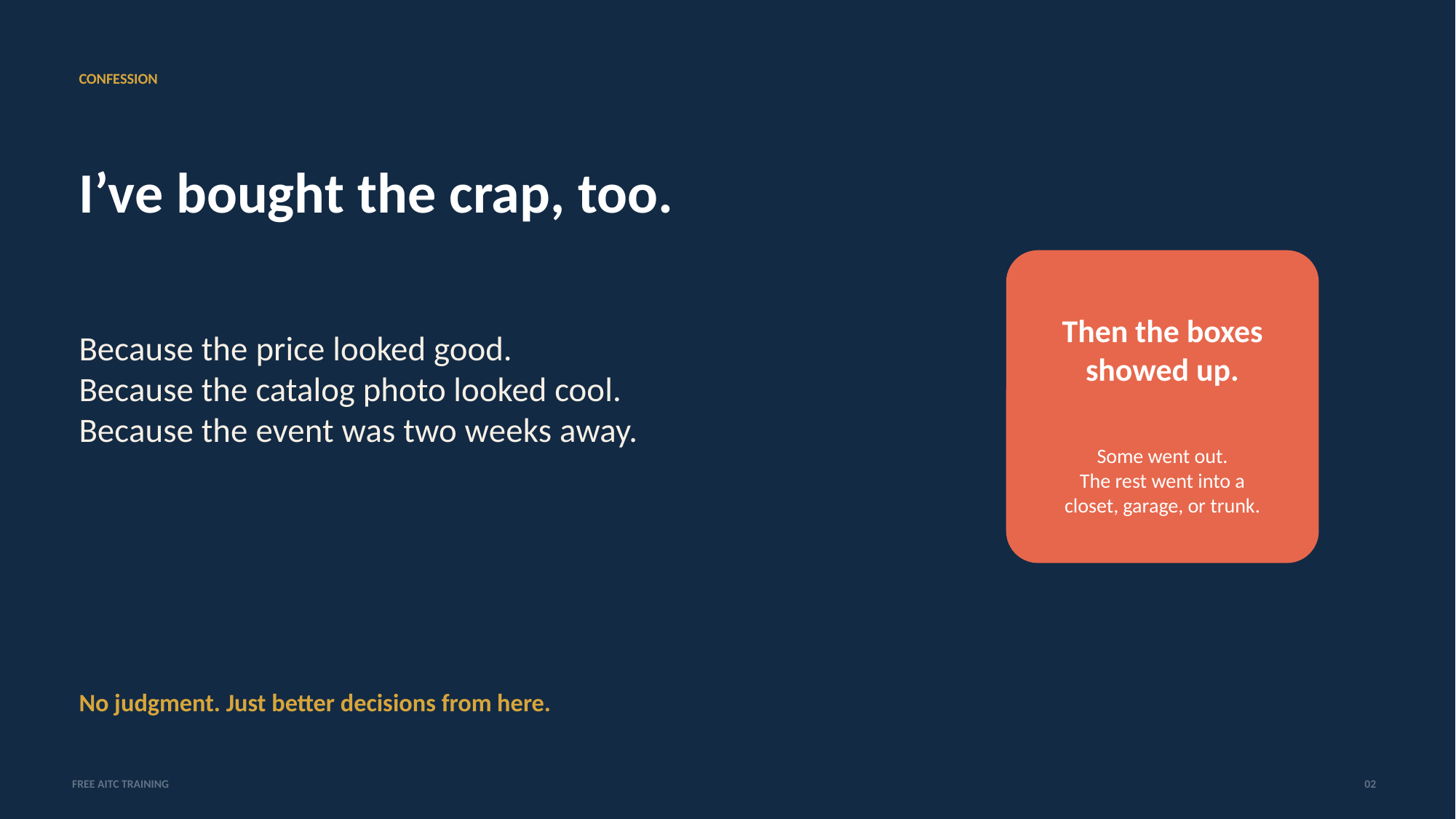

CONFESSION
I’ve bought the crap, too.

Because the price looked good.
Because the catalog photo looked cool.
Because the event was two weeks away.
Then the boxes
showed up.
Some went out.
The rest went into a closet, garage, or trunk.
No judgment. Just better decisions from here.
FREE AITC TRAINING
02